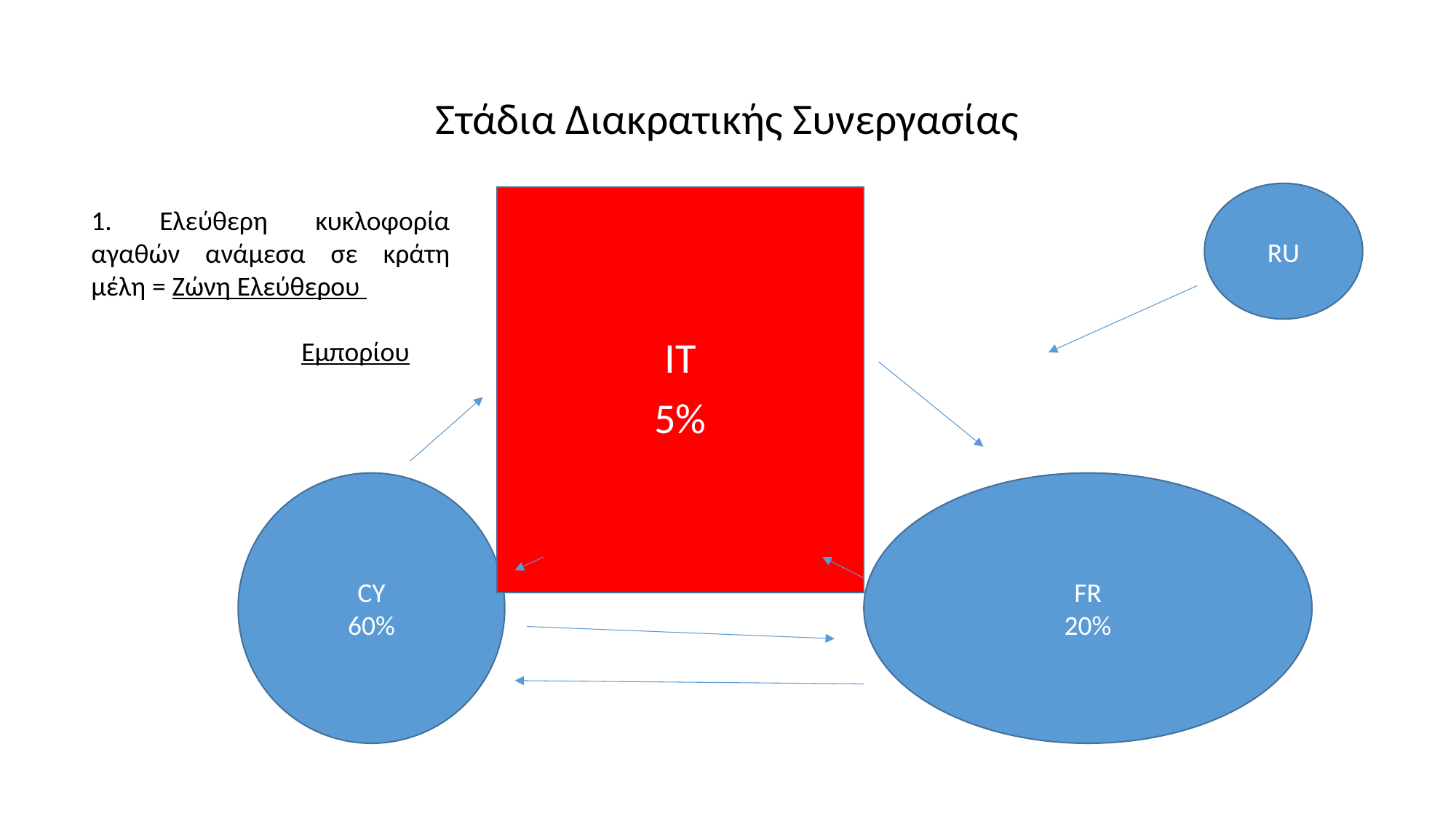

# Στάδια Διακρατικής Συνεργασίας
RU
IT
5%
1. Ελεύθερη κυκλοφορία αγαθών ανάμεσα σε κράτη μέλη = Ζώνη Ελεύθερου                                                                                                            Εμπορίου

CY
60%
FR
20%